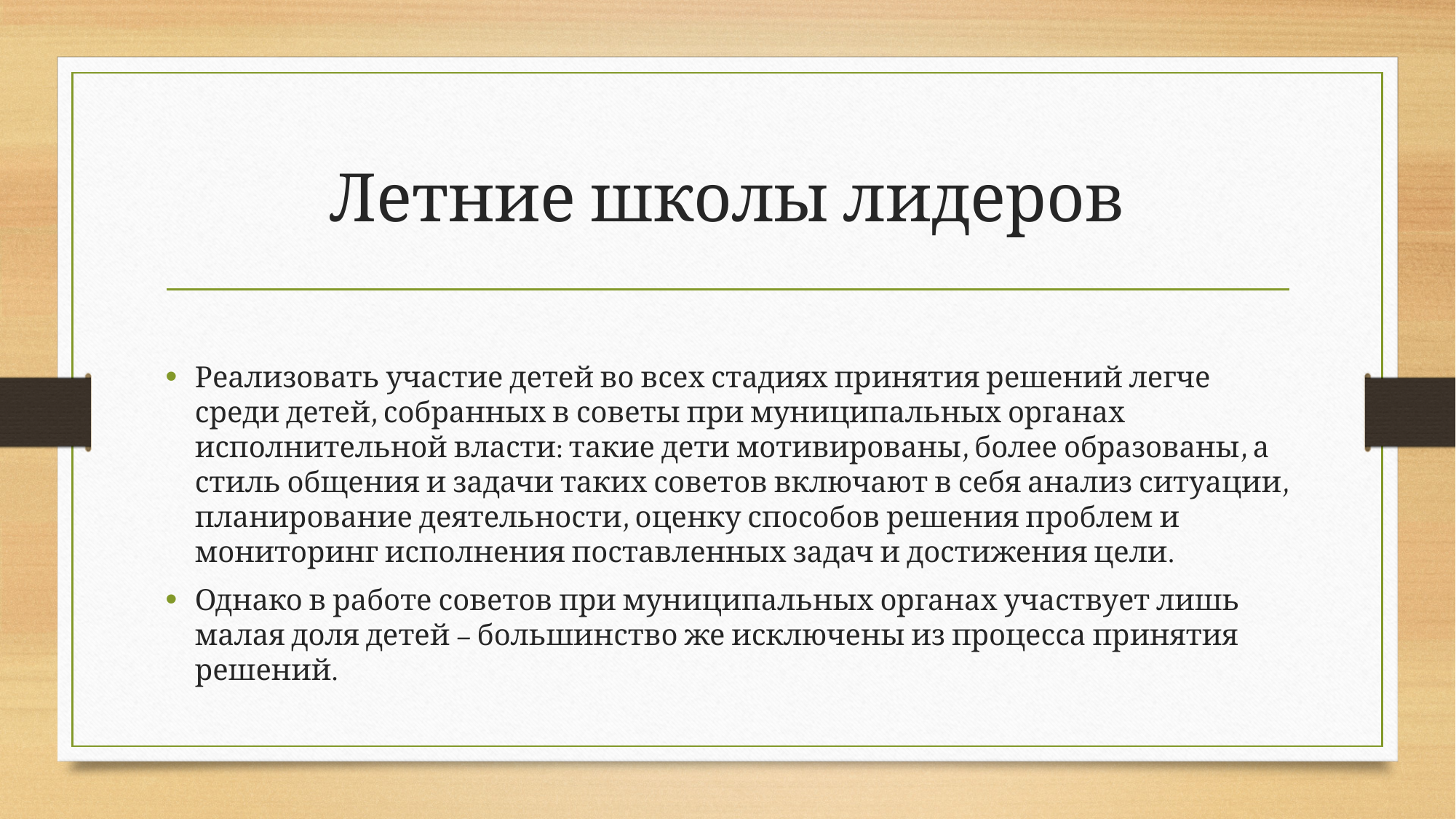

# Летние школы лидеров

Реализовать участие детей во всех стадиях принятия решений легче среди детей, собранных в советы при муниципальных органах исполнительной власти: такие дети мотивированы, более образованы, а стиль общения и задачи таких советов включают в себя анализ ситуации, планирование деятельности, оценку способов решения проблем и мониторинг исполнения поставленных задач и достижения цели.
Однако в работе советов при муниципальных органах участвует лишь малая доля детей – большинство же исключены из процесса принятия решений.